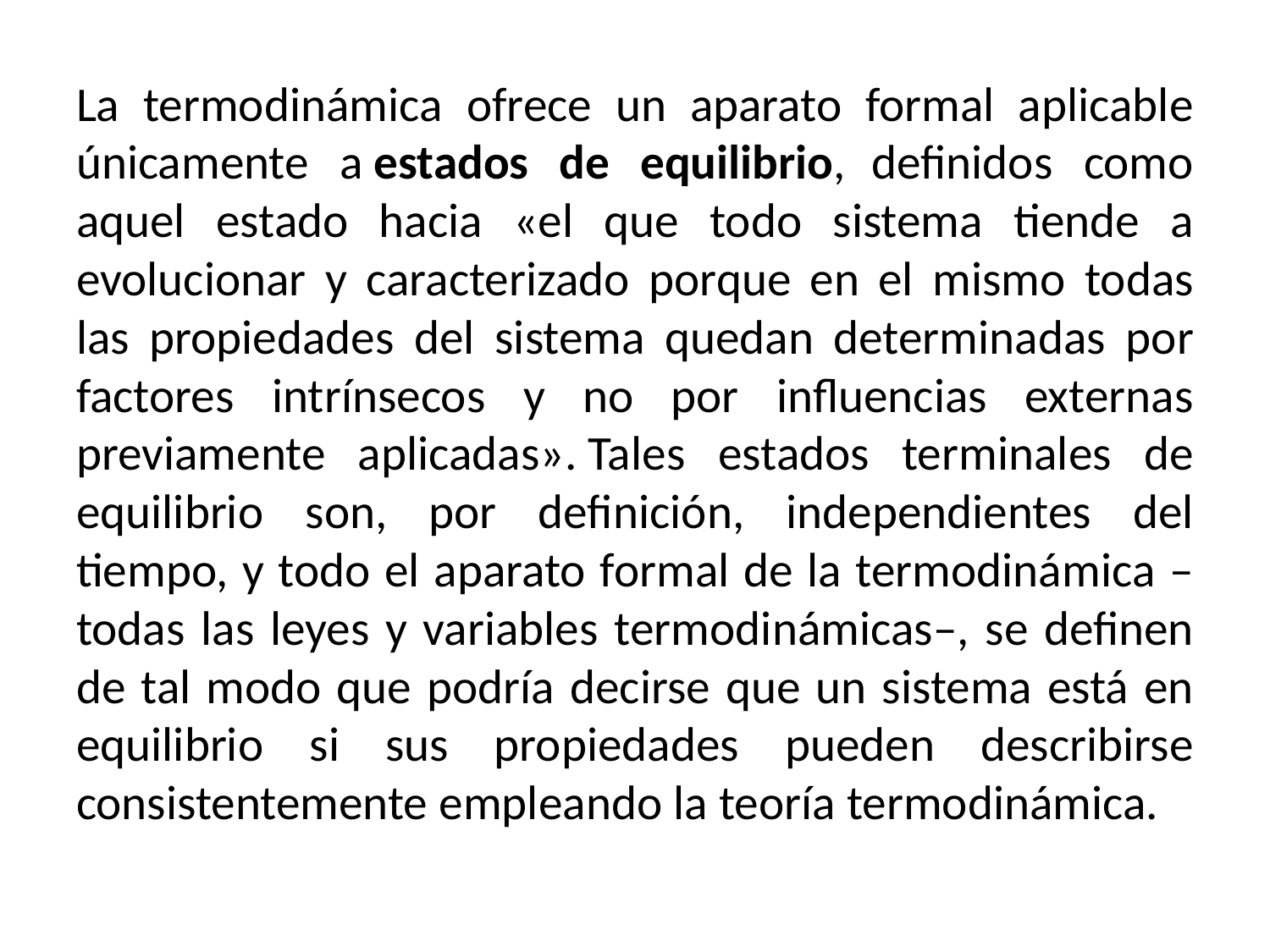

La termodinámica ofrece un aparato formal aplicable únicamente a estados de equilibrio, definidos como aquel estado hacia «el que todo sistema tiende a evolucionar y caracterizado porque en el mismo todas las propiedades del sistema quedan determinadas por factores intrínsecos y no por influencias externas previamente aplicadas». Tales estados terminales de equilibrio son, por definición, independientes del tiempo, y todo el aparato formal de la termodinámica –todas las leyes y variables termodinámicas–, se definen de tal modo que podría decirse que un sistema está en equilibrio si sus propiedades pueden describirse consistentemente empleando la teoría termodinámica.